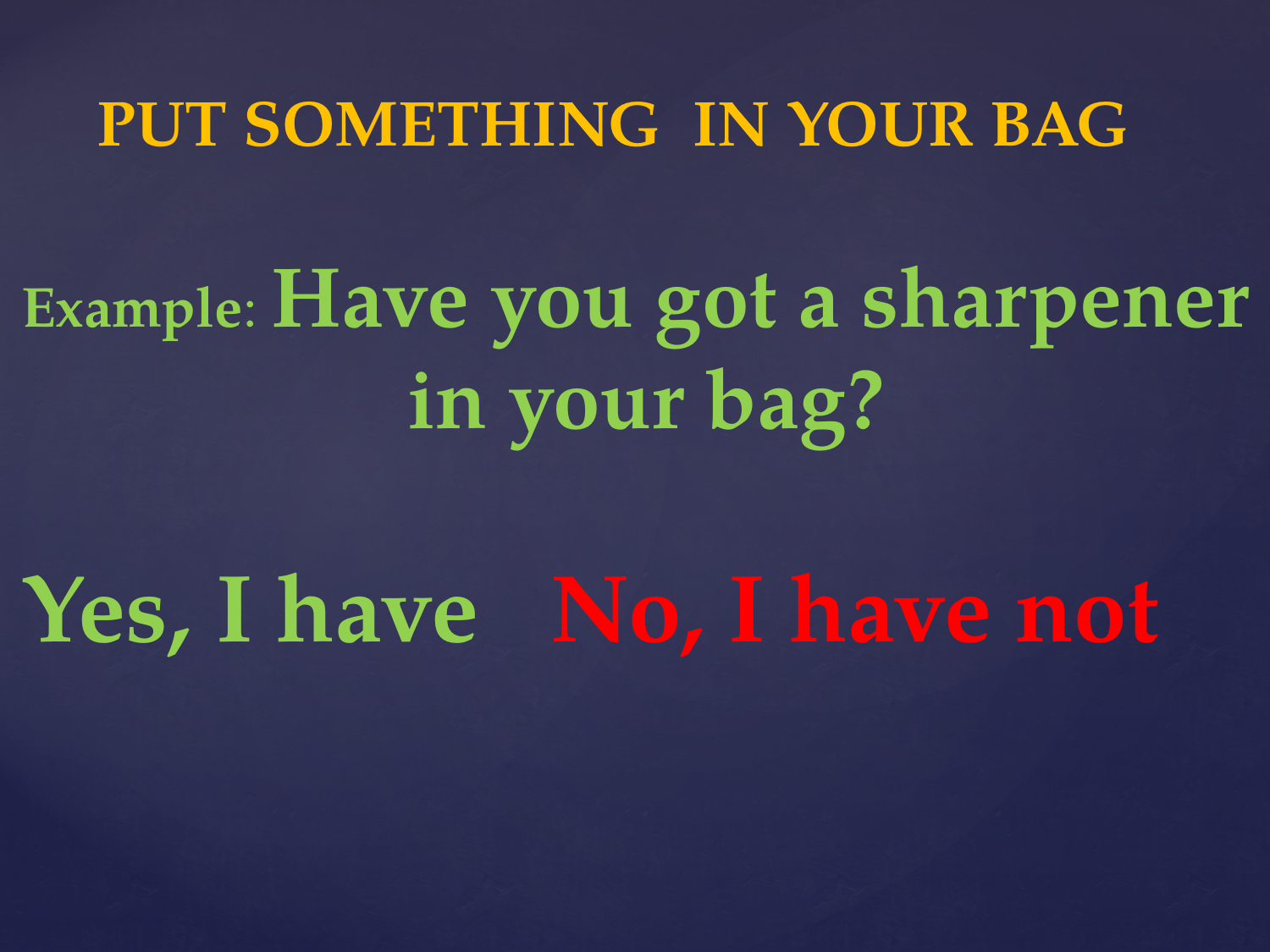

PUT SOMETHING  IN YOUR BAG
Example: Have you got a sharpener
 in your bag?

Yes, I have   No, I have not